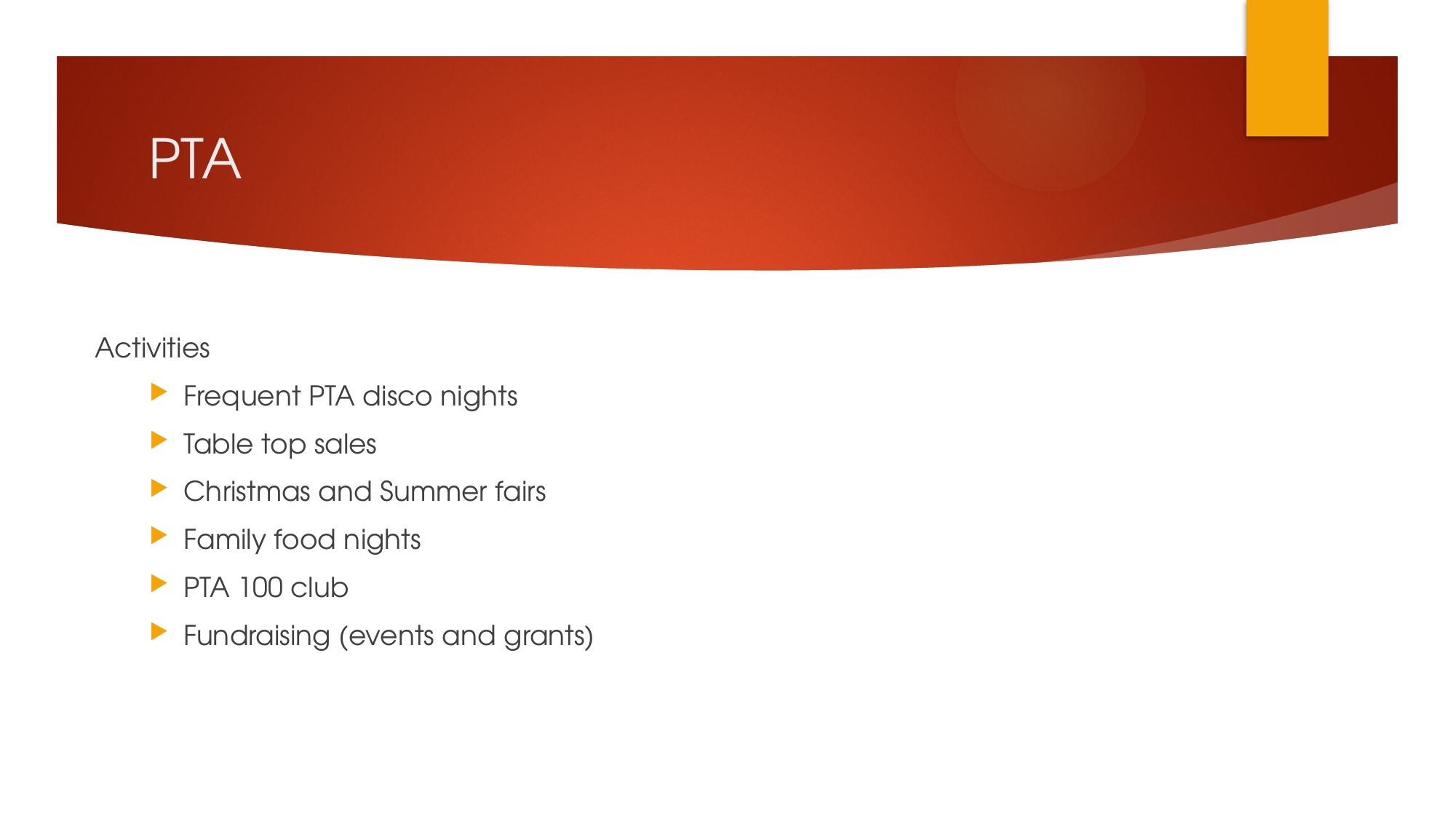

# PTA

Activities
Frequent PTA disco nights
Table top sales
Christmas and Summer fairs
Family food nights
PTA 100 club
Fundraising (events and grants)